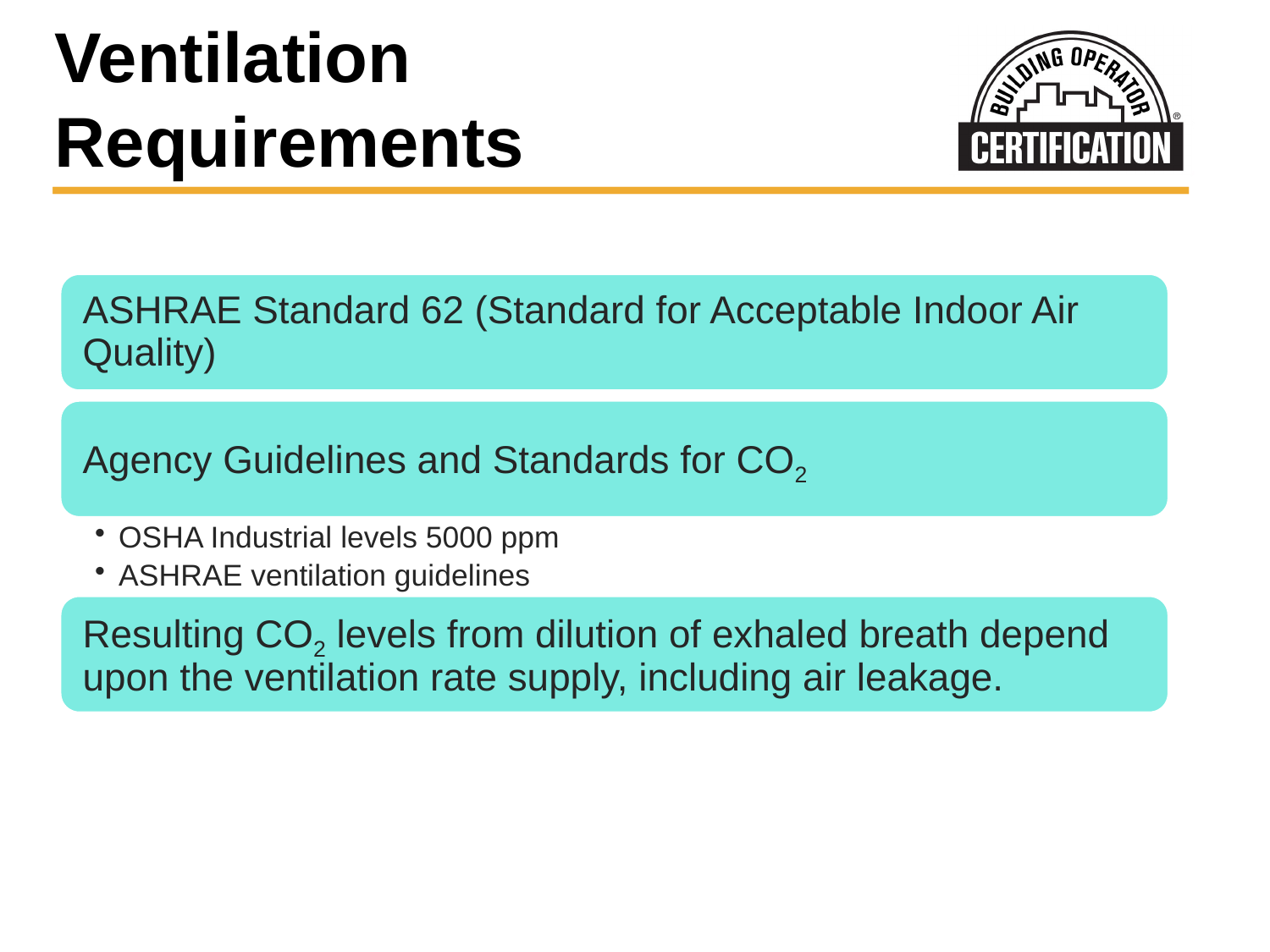

# Ventilation Requirements
ASHRAE Standard 62 (Standard for Acceptable Indoor Air Quality)
Agency Guidelines and Standards for CO2
OSHA Industrial levels 5000 ppm
ASHRAE ventilation guidelines
Resulting CO2 levels from dilution of exhaled breath depend upon the ventilation rate supply, including air leakage.